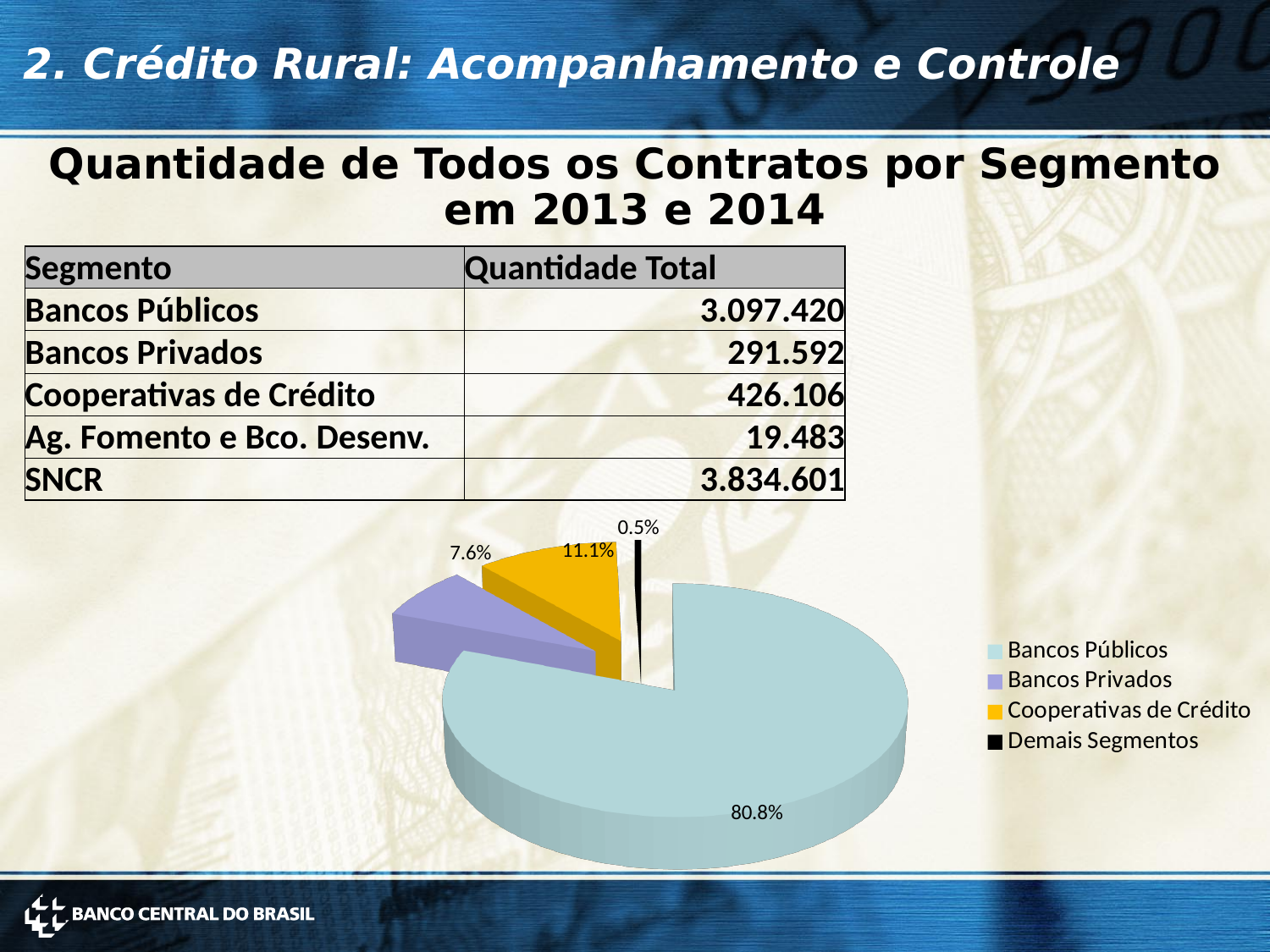

2. Crédito Rural: Acompanhamento e Controle
Quantidade de Todos os Contratos por Segmento em 2013 e 2014
| Segmento | Quantidade Total |
| --- | --- |
| Bancos Públicos | 3.097.420 |
| Bancos Privados | 291.592 |
| Cooperativas de Crédito | 426.106 |
| Ag. Fomento e Bco. Desenv. | 19.483 |
| SNCR | 3.834.601 |

[unsupported chart]